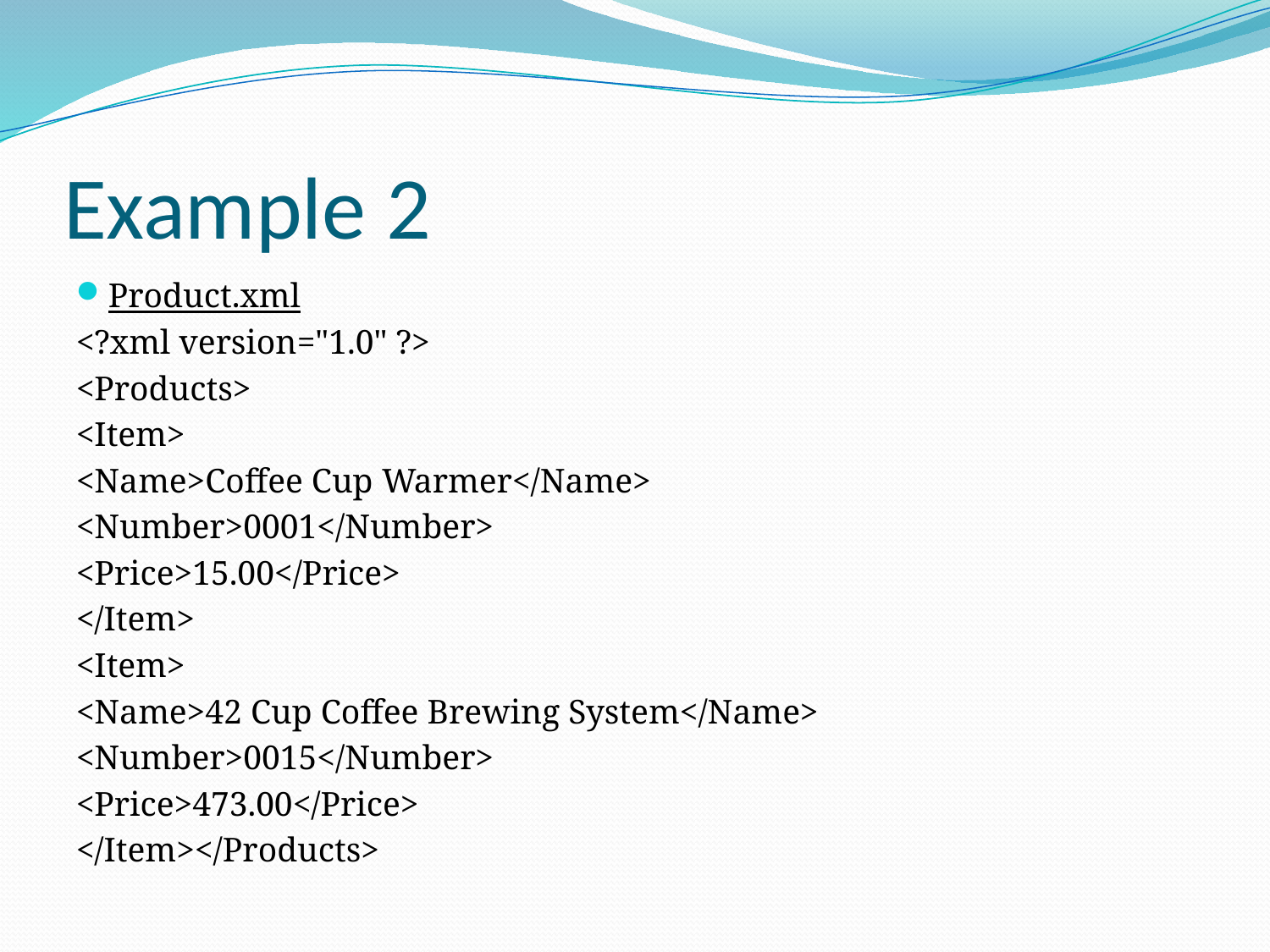

# Example 2
Product.xml
<?xml version="1.0" ?>
<Products>
<Item>
<Name>Coffee Cup Warmer</Name>
<Number>0001</Number>
<Price>15.00</Price>
</Item>
<Item>
<Name>42 Cup Coffee Brewing System</Name>
<Number>0015</Number>
<Price>473.00</Price>
</Item></Products>